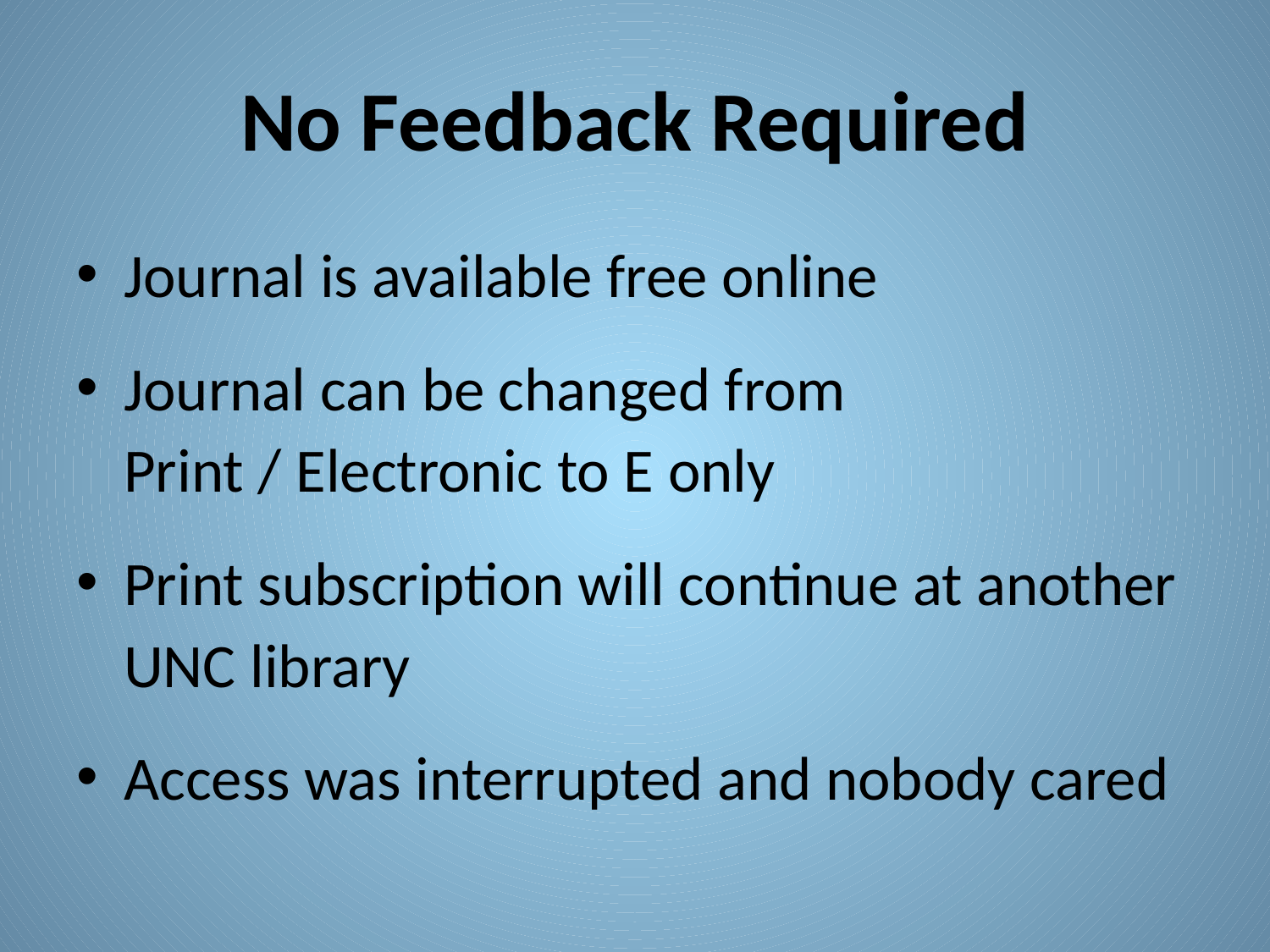

# No Feedback Required
Journal is available free online
Journal can be changed from                  Print / Electronic to E only
Print subscription will continue at another UNC library
Access was interrupted and nobody cared